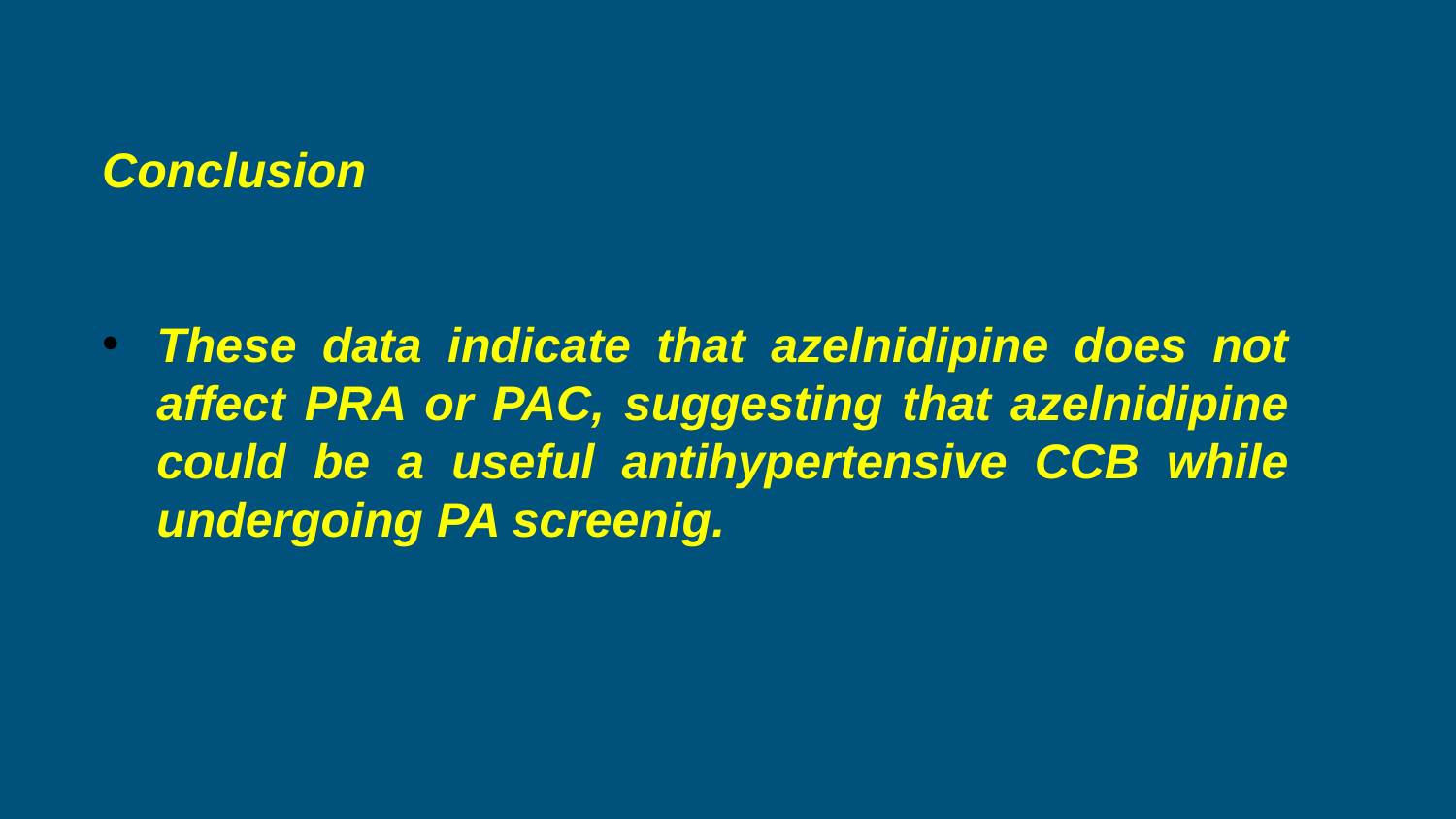

Conclusion

These data indicate that azelnidipine does not affect PRA or PAC, suggesting that azelnidipine could be a useful antihypertensive CCB while undergoing PA screenig.